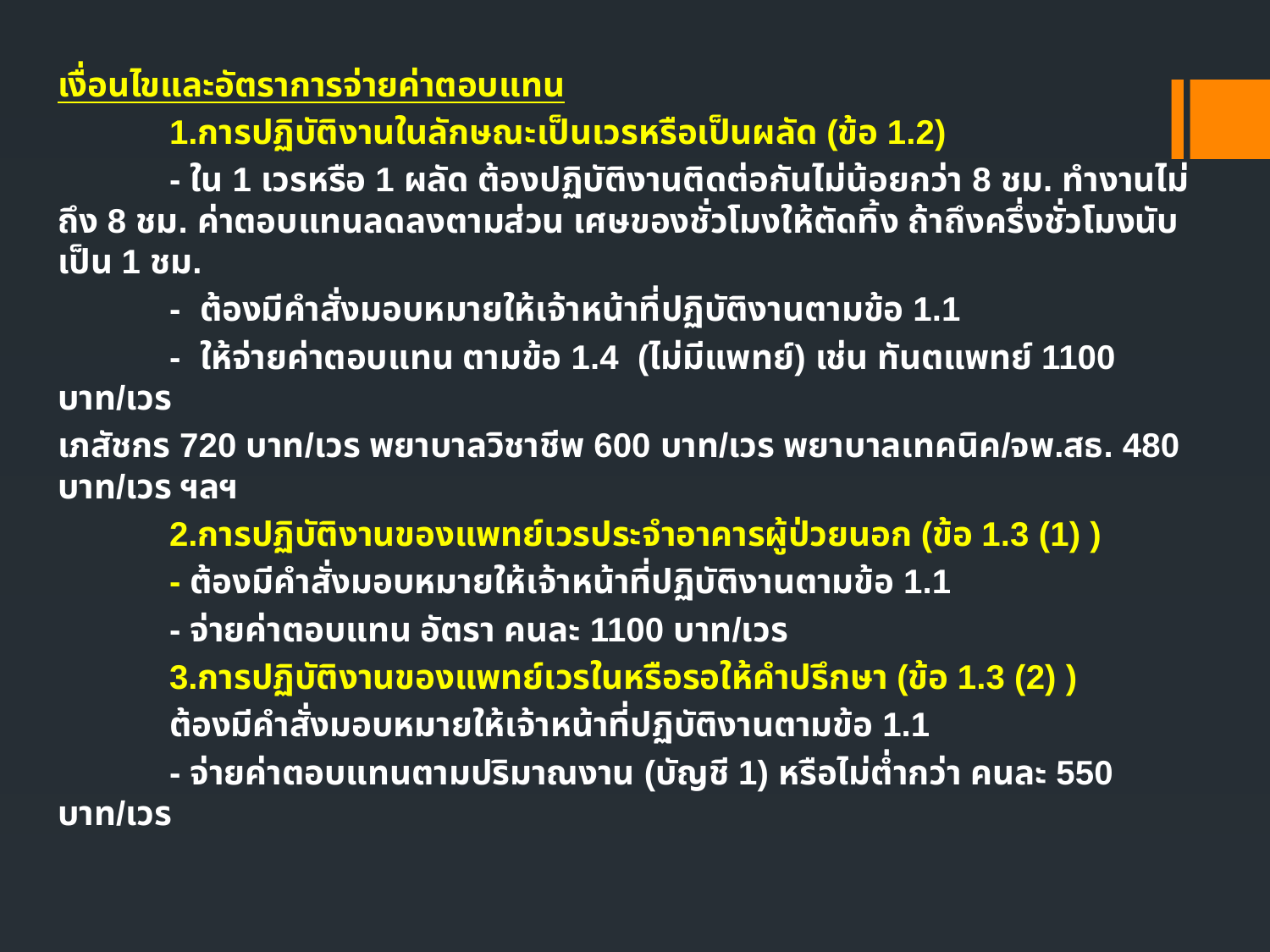

เงื่อนไขและอัตราการจ่ายค่าตอบแทน
	1.การปฏิบัติงานในลักษณะเป็นเวรหรือเป็นผลัด (ข้อ 1.2)
		- ใน 1 เวรหรือ 1 ผลัด ต้องปฏิบัติงานติดต่อกันไม่น้อยกว่า 8 ชม. ทำงานไม่ถึง 8 ชม. ค่าตอบแทนลดลงตามส่วน เศษของชั่วโมงให้ตัดทิ้ง ถ้าถึงครึ่งชั่วโมงนับเป็น 1 ชม.
		-  ต้องมีคำสั่งมอบหมายให้เจ้าหน้าที่ปฏิบัติงานตามข้อ 1.1
		-  ให้จ่ายค่าตอบแทน ตามข้อ 1.4  (ไม่มีแพทย์) เช่น ทันตแพทย์ 1100 บาท/เวร
เภสัชกร 720 บาท/เวร พยาบาลวิชาชีพ 600 บาท/เวร พยาบาลเทคนิค/จพ.สธ. 480 บาท/เวร ฯลฯ
	2.การปฏิบัติงานของแพทย์เวรประจำอาคารผู้ป่วยนอก (ข้อ 1.3 (1) )
		- ต้องมีคำสั่งมอบหมายให้เจ้าหน้าที่ปฏิบัติงานตามข้อ 1.1
		- จ่ายค่าตอบแทน อัตรา คนละ 1100 บาท/เวร
	3.การปฏิบัติงานของแพทย์เวรในหรือรอให้คำปรึกษา (ข้อ 1.3 (2) )
		ต้องมีคำสั่งมอบหมายให้เจ้าหน้าที่ปฏิบัติงานตามข้อ 1.1
		- จ่ายค่าตอบแทนตามปริมาณงาน (บัญชี 1) หรือไม่ต่ำกว่า คนละ 550 บาท/เวร